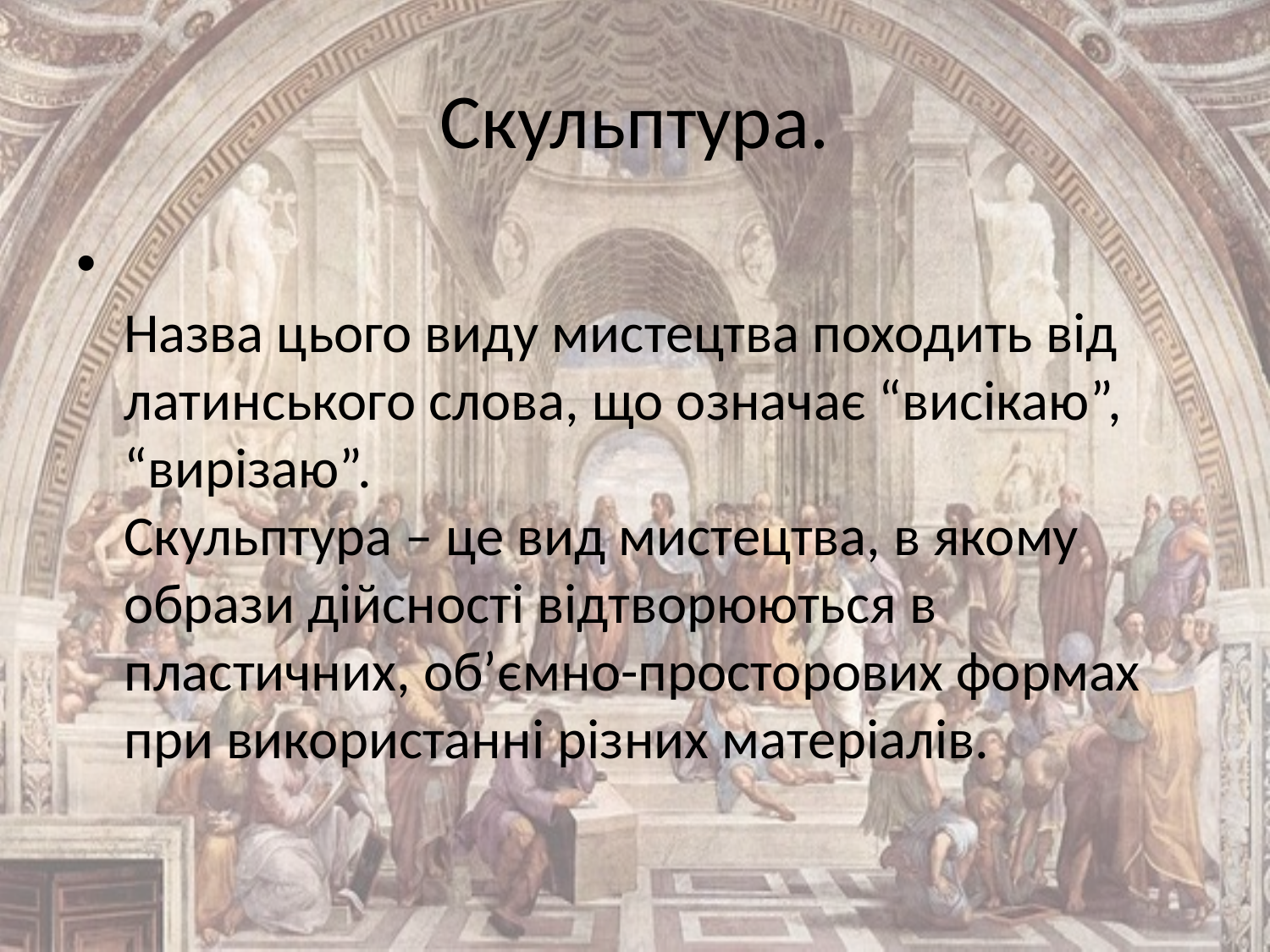

# Скульптура.
Назва цього виду мистецтва походить від латинського слова, що означає “висікаю”, “вирізаю”.
Скульптура – це вид мистецтва, в якому образи дійсності відтворюються в пластичних, об’ємно-просторових формах при використанні різних матеріалів.